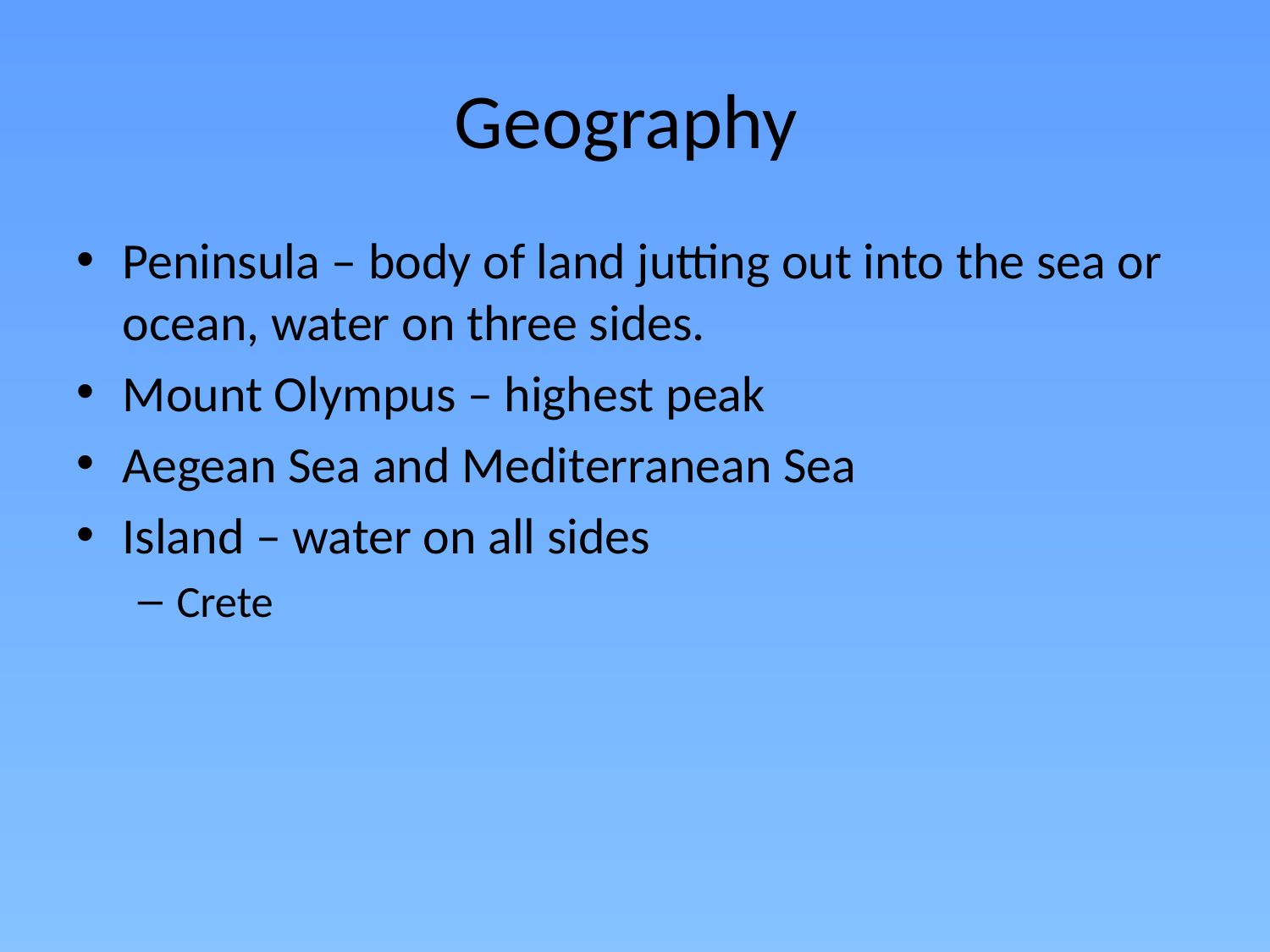

# Geography
Peninsula – body of land jutting out into the sea or ocean, water on three sides.
Mount Olympus – highest peak
Aegean Sea and Mediterranean Sea
Island – water on all sides
Crete